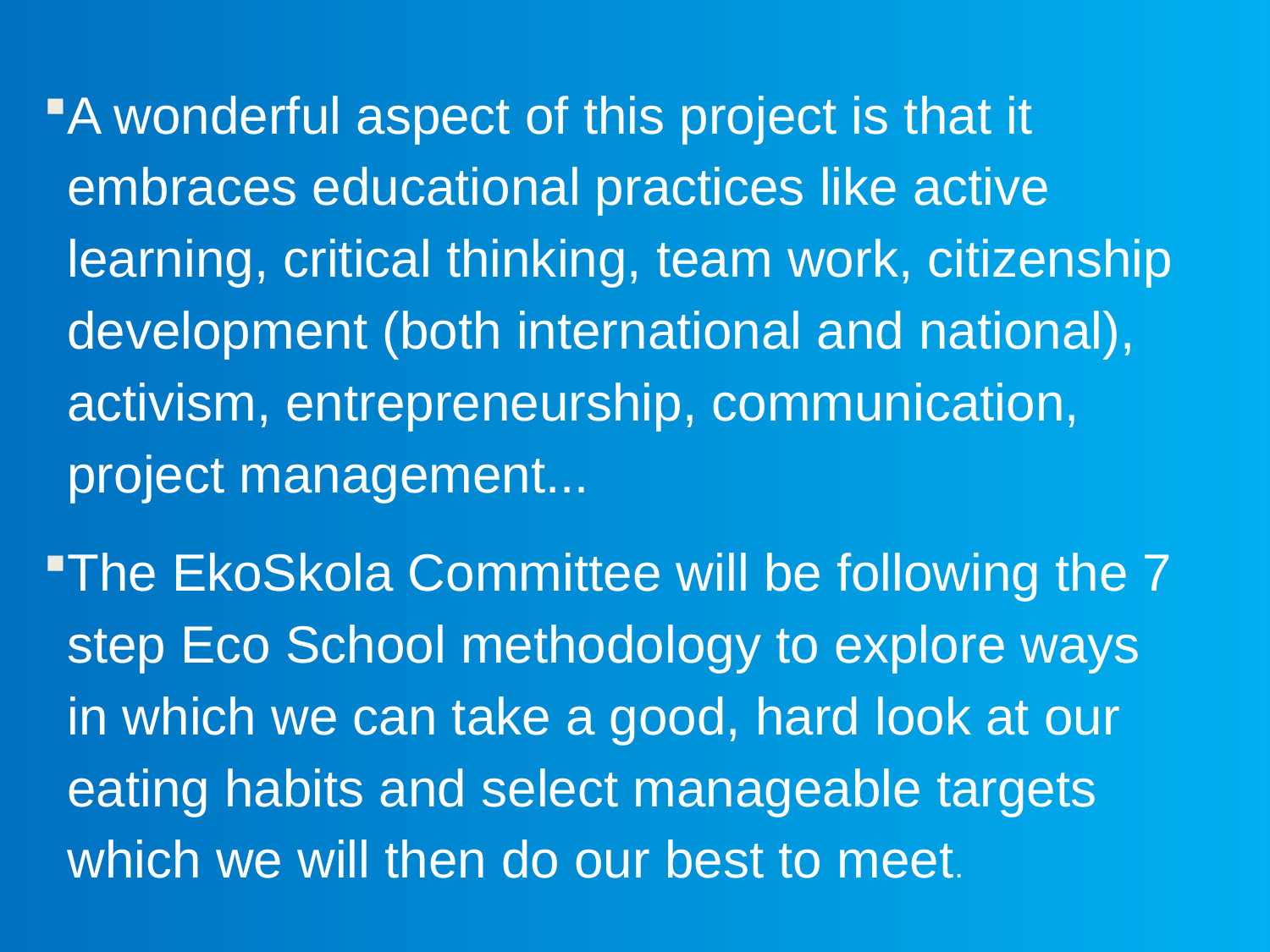

A wonderful aspect of this project is that it embraces educational practices like active learning, critical thinking, team work, citizenship development (both international and national), activism, entrepreneurship, communication, project management...
The EkoSkola Committee will be following the 7 step Eco School methodology to explore ways in which we can take a good, hard look at our eating habits and select manageable targets which we will then do our best to meet.